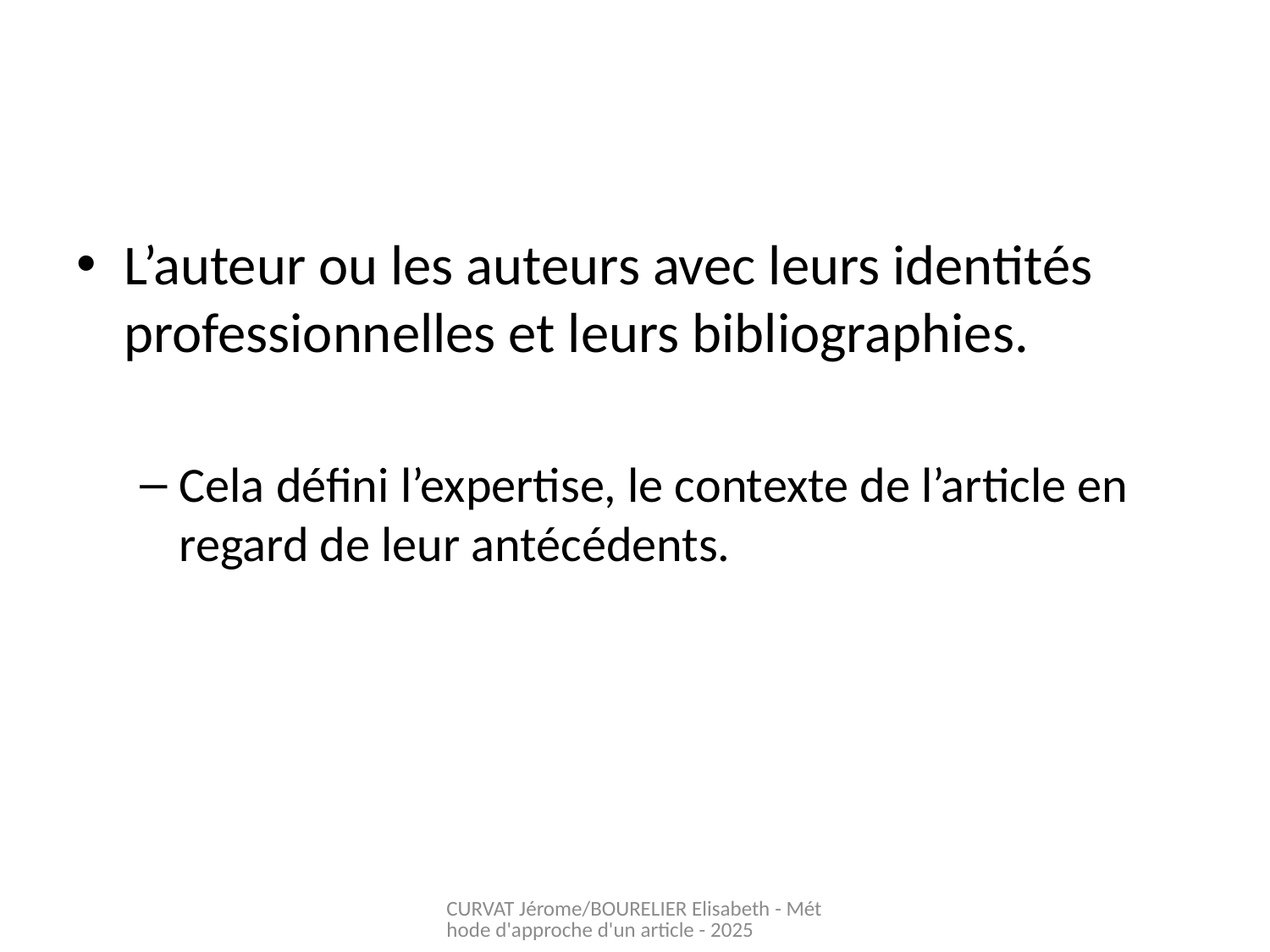

L’auteur ou les auteurs avec leurs identités professionnelles et leurs bibliographies.

Cela défini l’expertise, le contexte de l’article en regard de leur antécédents.
CURVAT Jérome/BOURELIER Elisabeth - Méthode d'approche d'un article - 2025